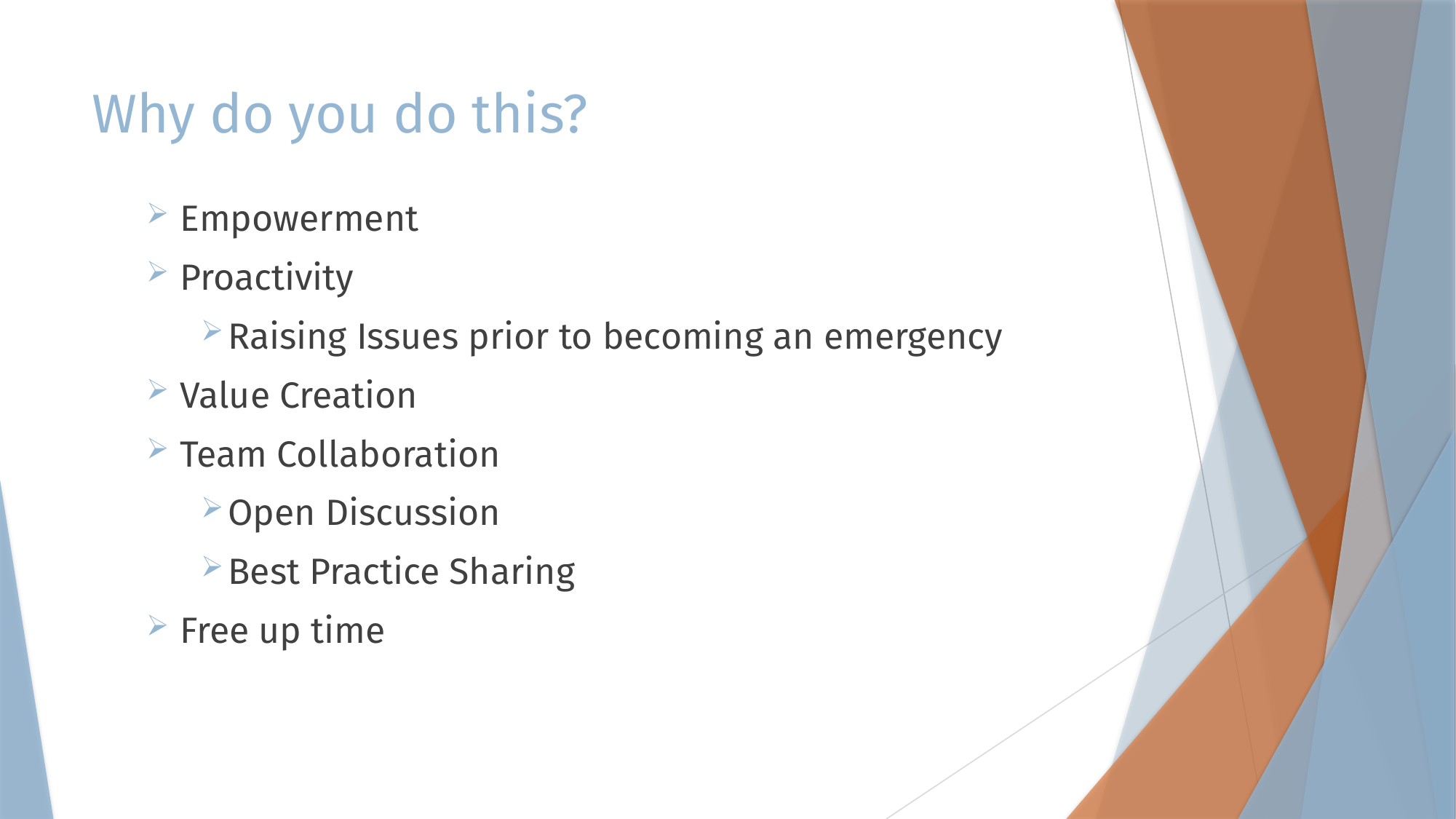

# Why do you do this?
Empowerment
Proactivity
Raising Issues prior to becoming an emergency
Value Creation
Team Collaboration
Open Discussion
Best Practice Sharing
Free up time